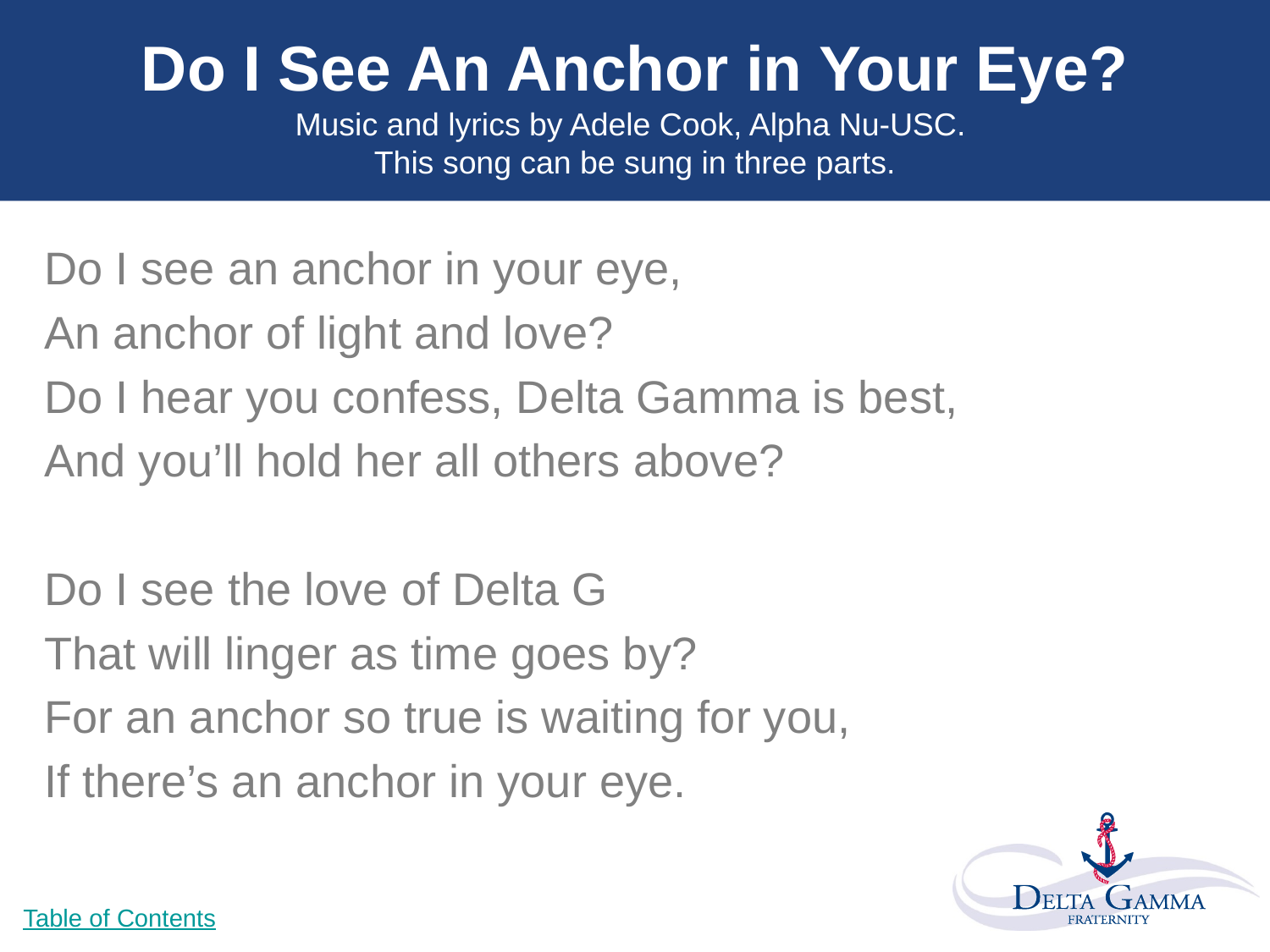

# Do I See An Anchor in Your Eye? Music and lyrics by Adele Cook, Alpha Nu-USC. This song can be sung in three parts.
Do I see an anchor in your eye,
An anchor of light and love?
Do I hear you confess, Delta Gamma is best,
And you’ll hold her all others above?

Do I see the love of Delta G
That will linger as time goes by?
For an anchor so true is waiting for you,
If there’s an anchor in your eye.

Table of Contents